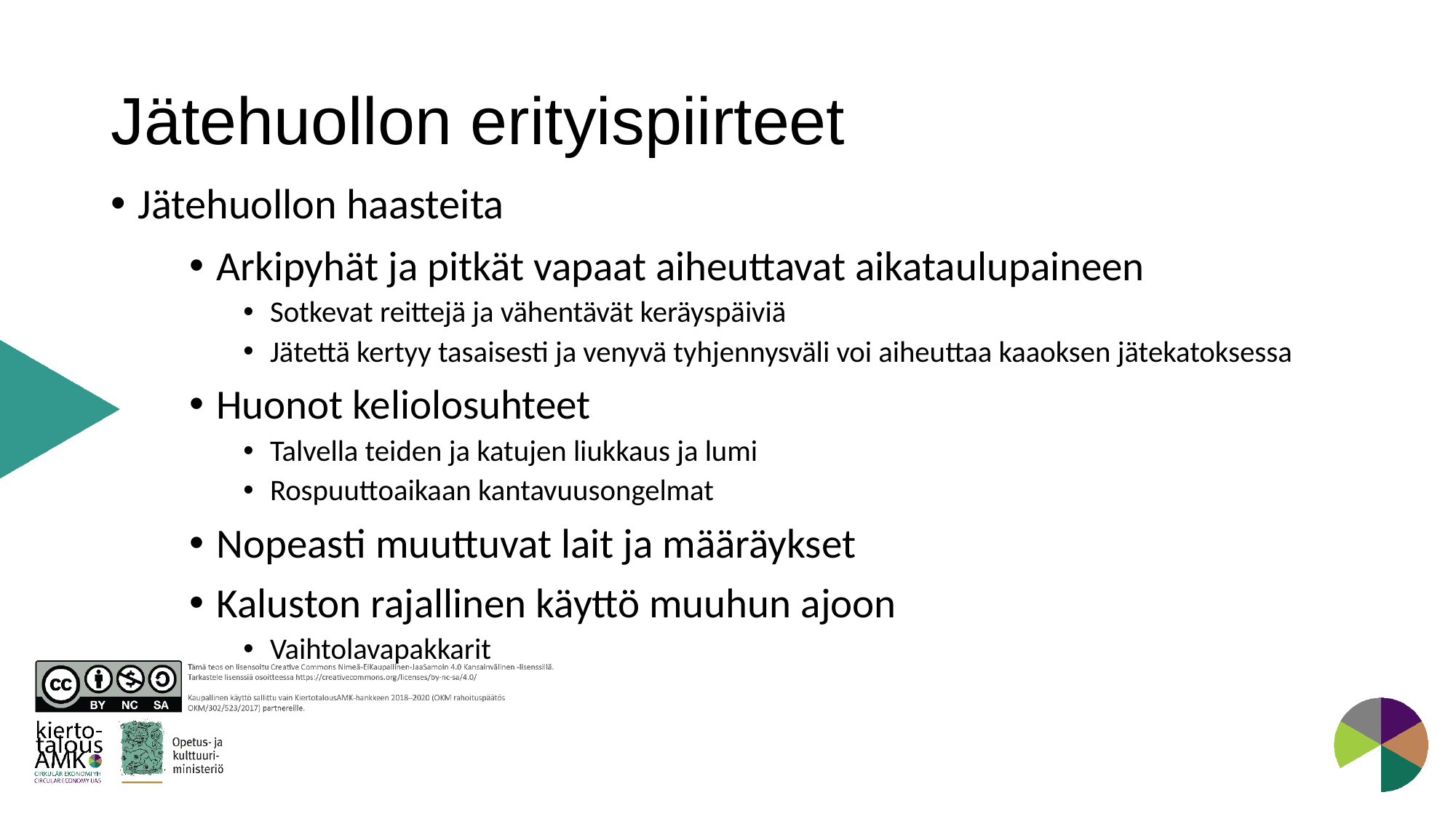

# Jätehuollon erityispiirteet
Jätehuollon haasteita
Arkipyhät ja pitkät vapaat aiheuttavat aikataulupaineen
Sotkevat reittejä ja vähentävät keräyspäiviä
Jätettä kertyy tasaisesti ja venyvä tyhjennysväli voi aiheuttaa kaaoksen jätekatoksessa
Huonot keliolosuhteet
Talvella teiden ja katujen liukkaus ja lumi
Rospuuttoaikaan kantavuusongelmat
Nopeasti muuttuvat lait ja määräykset
Kaluston rajallinen käyttö muuhun ajoon
Vaihtolavapakkarit